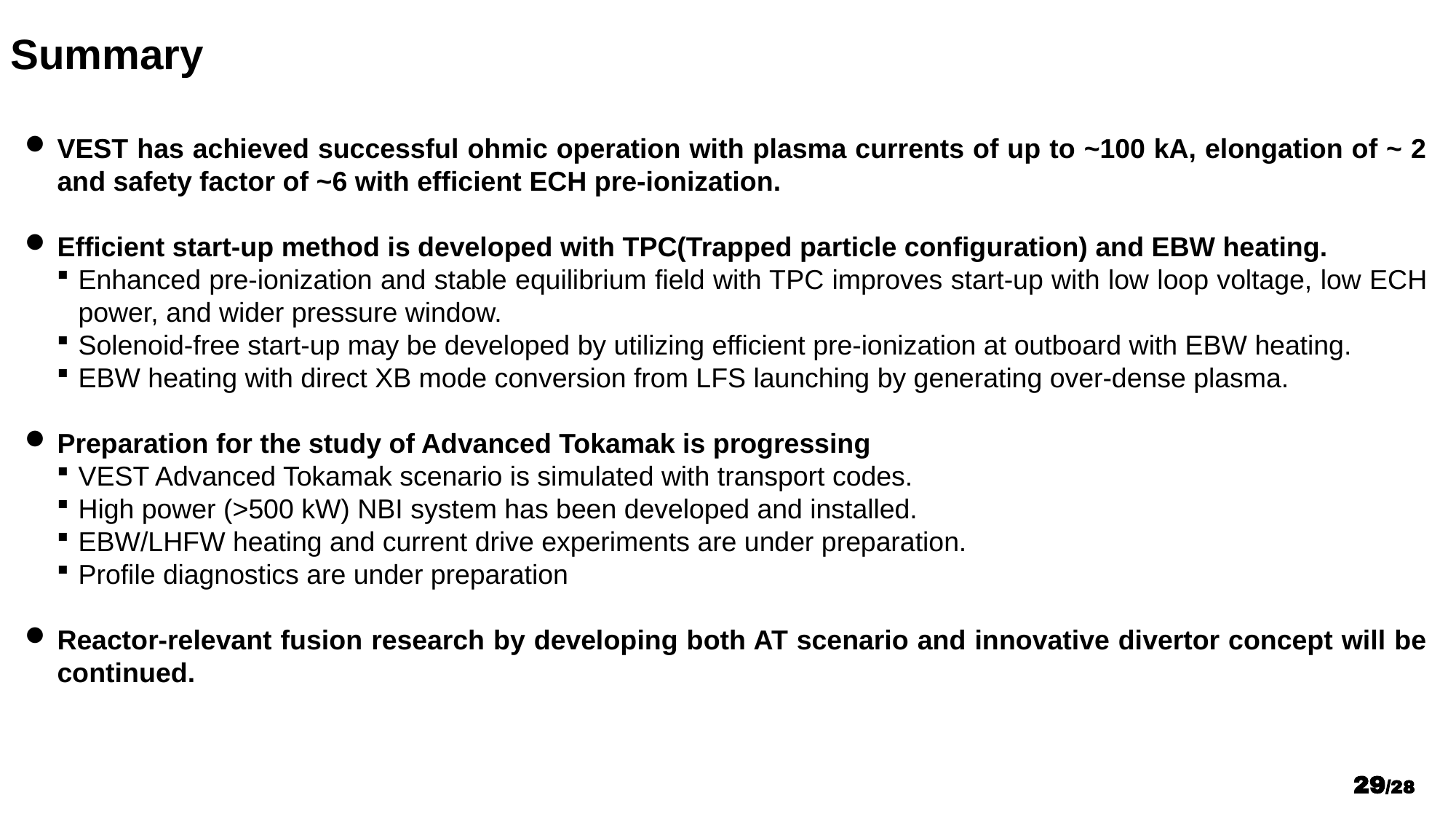

Summary
VEST has achieved successful ohmic operation with plasma currents of up to ~100 kA, elongation of ~ 2 and safety factor of ~6 with efficient ECH pre-ionization.

Efficient start-up method is developed with TPC(Trapped particle configuration) and EBW heating.
Enhanced pre-ionization and stable equilibrium field with TPC improves start-up with low loop voltage, low ECH power, and wider pressure window.
Solenoid-free start-up may be developed by utilizing efficient pre-ionization at outboard with EBW heating.
EBW heating with direct XB mode conversion from LFS launching by generating over-dense plasma.

Preparation for the study of Advanced Tokamak is progressing
VEST Advanced Tokamak scenario is simulated with transport codes.
High power (>500 kW) NBI system has been developed and installed.
EBW/LHFW heating and current drive experiments are under preparation.
Profile diagnostics are under preparation

Reactor-relevant fusion research by developing both AT scenario and innovative divertor concept will be continued.